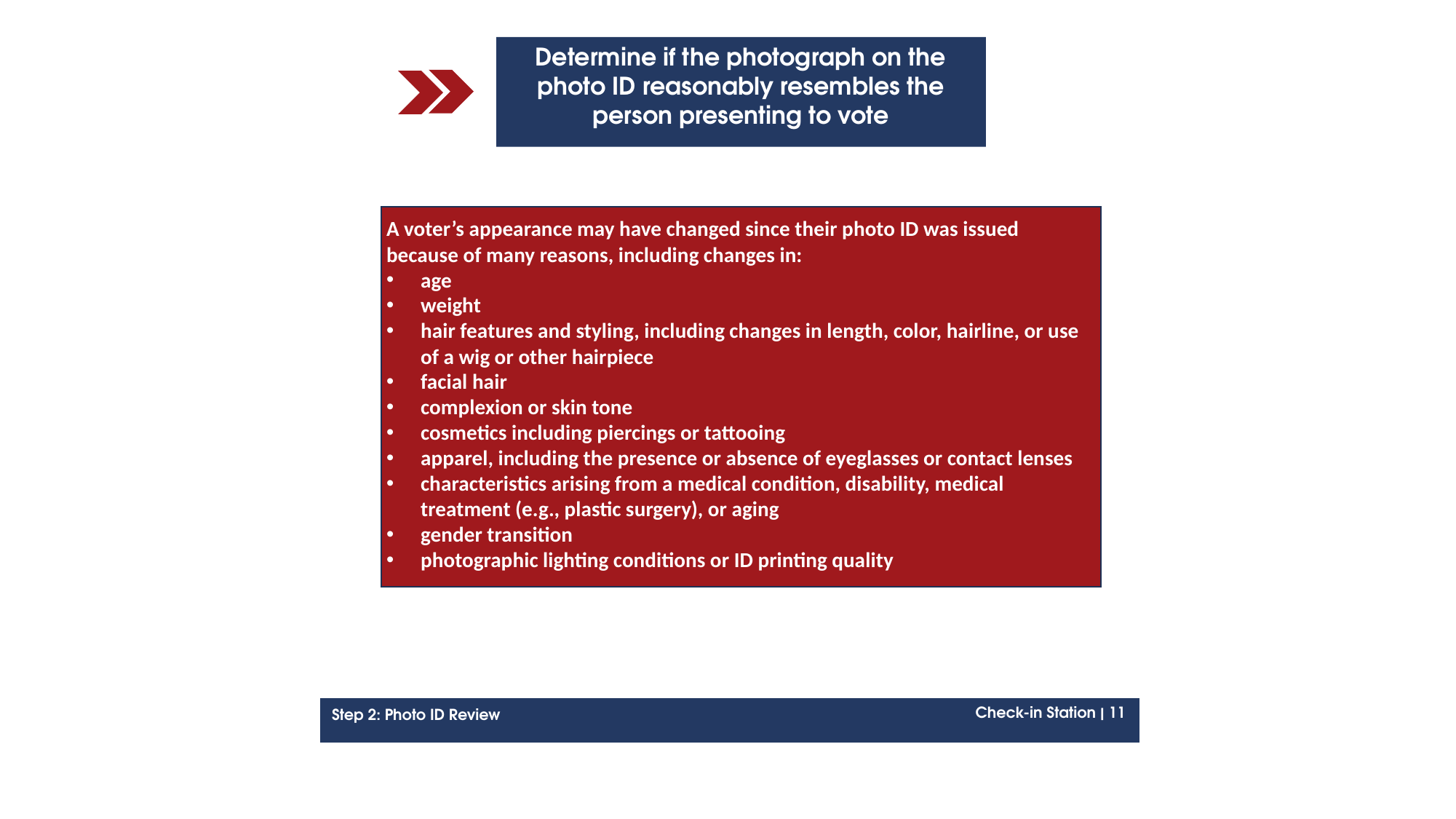

Determine if the photograph on the photo ID reasonably resembles the person presenting to vote

A voter’s appearance may have changed since their photo ID was issued because of many reasons, including changes in:
age
weight
hair features and styling, including changes in length, color, hairline, or use of a wig or other hairpiece
facial hair
complexion or skin tone
cosmetics including piercings or tattooing
apparel, including the presence or absence of eyeglasses or contact lenses
characteristics arising from a medical condition, disability, medical treatment (e.g., plastic surgery), or aging
gender transition
photographic lighting conditions or ID printing quality

Check-in Station | 11
Step 2: Photo ID Review